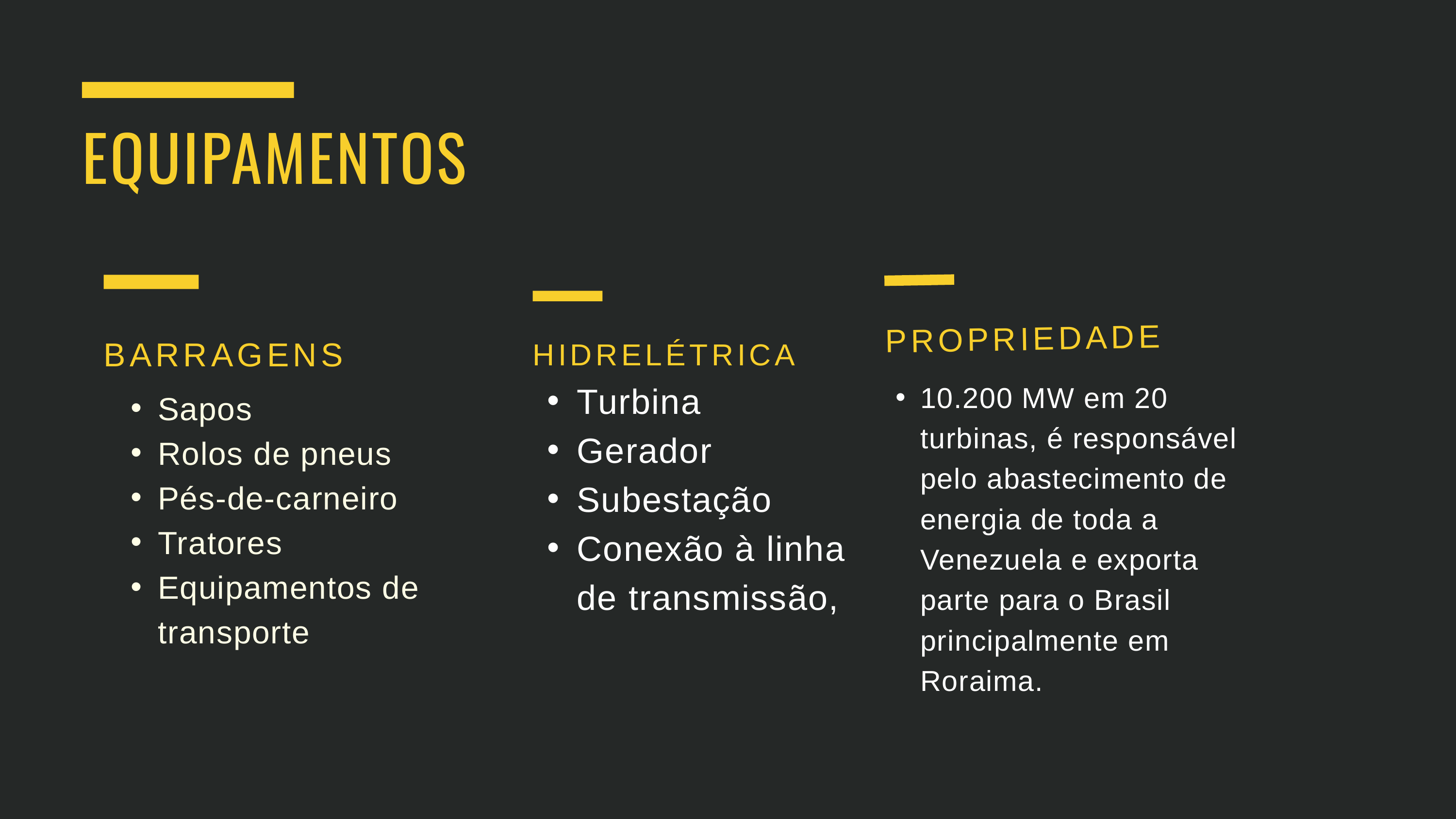

EQUIPAMENTOS

PROPRIEDADE

BARRAGENS
Sapos
Rolos de pneus
Pés-de-carneiro
Tratores
Equipamentos de transporte

HIDRELÉTRICA

Turbina
Gerador
Subestação
Conexão à linha de transmissão,
10.200 MW em 20 turbinas, é responsável pelo abastecimento de energia de toda a Venezuela e exporta parte para o Brasil principalmente em Roraima.